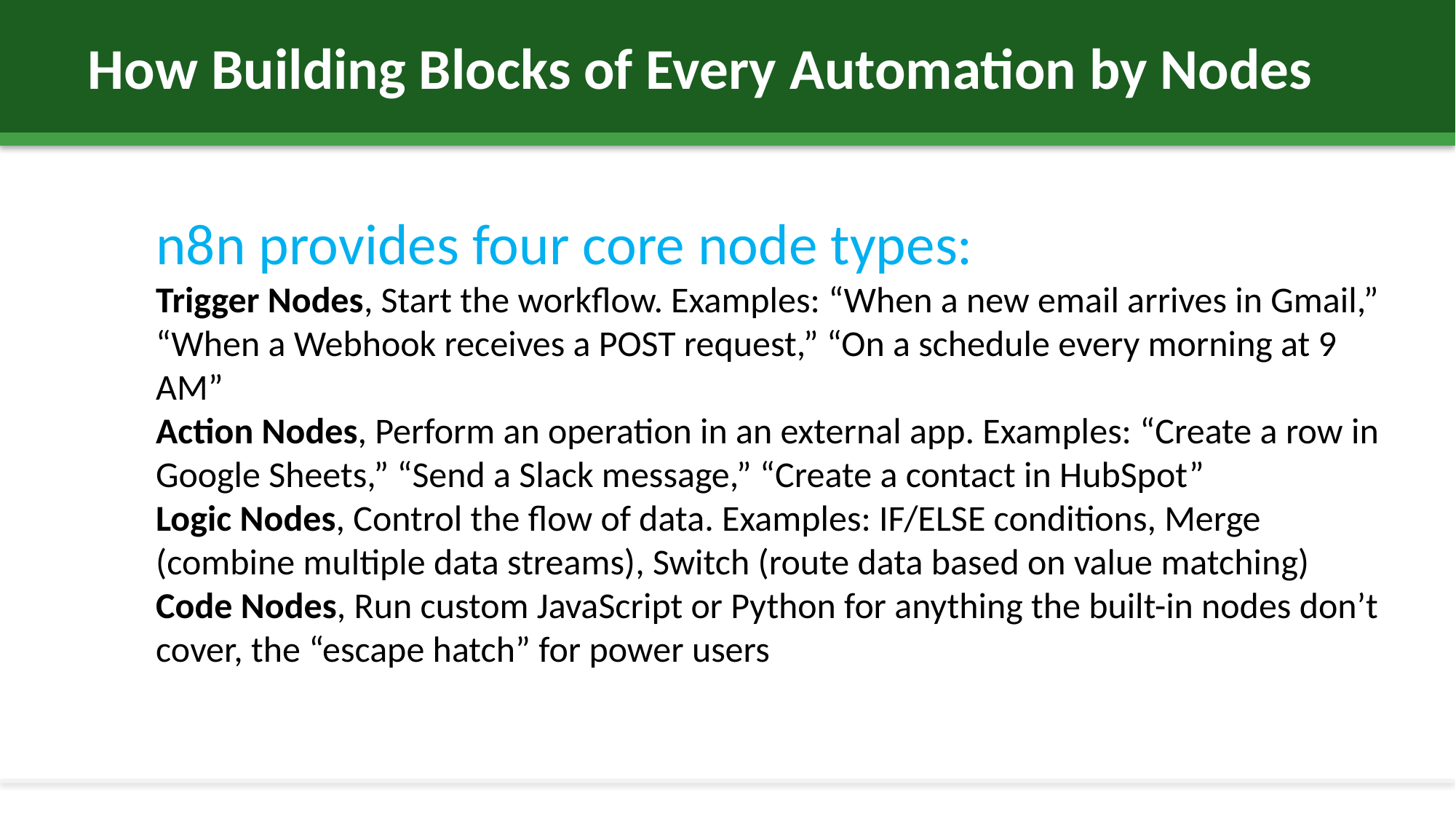

How Building Blocks of Every Automation by Nodes

n8n provides four core node types:
Trigger Nodes, Start the workflow. Examples: “When a new email arrives in Gmail,” “When a Webhook receives a POST request,” “On a schedule every morning at 9 AM”
Action Nodes, Perform an operation in an external app. Examples: “Create a row in Google Sheets,” “Send a Slack message,” “Create a contact in HubSpot”
Logic Nodes, Control the flow of data. Examples: IF/ELSE conditions, Merge (combine multiple data streams), Switch (route data based on value matching)
Code Nodes, Run custom JavaScript or Python for anything the built-in nodes don’t cover, the “escape hatch” for power users